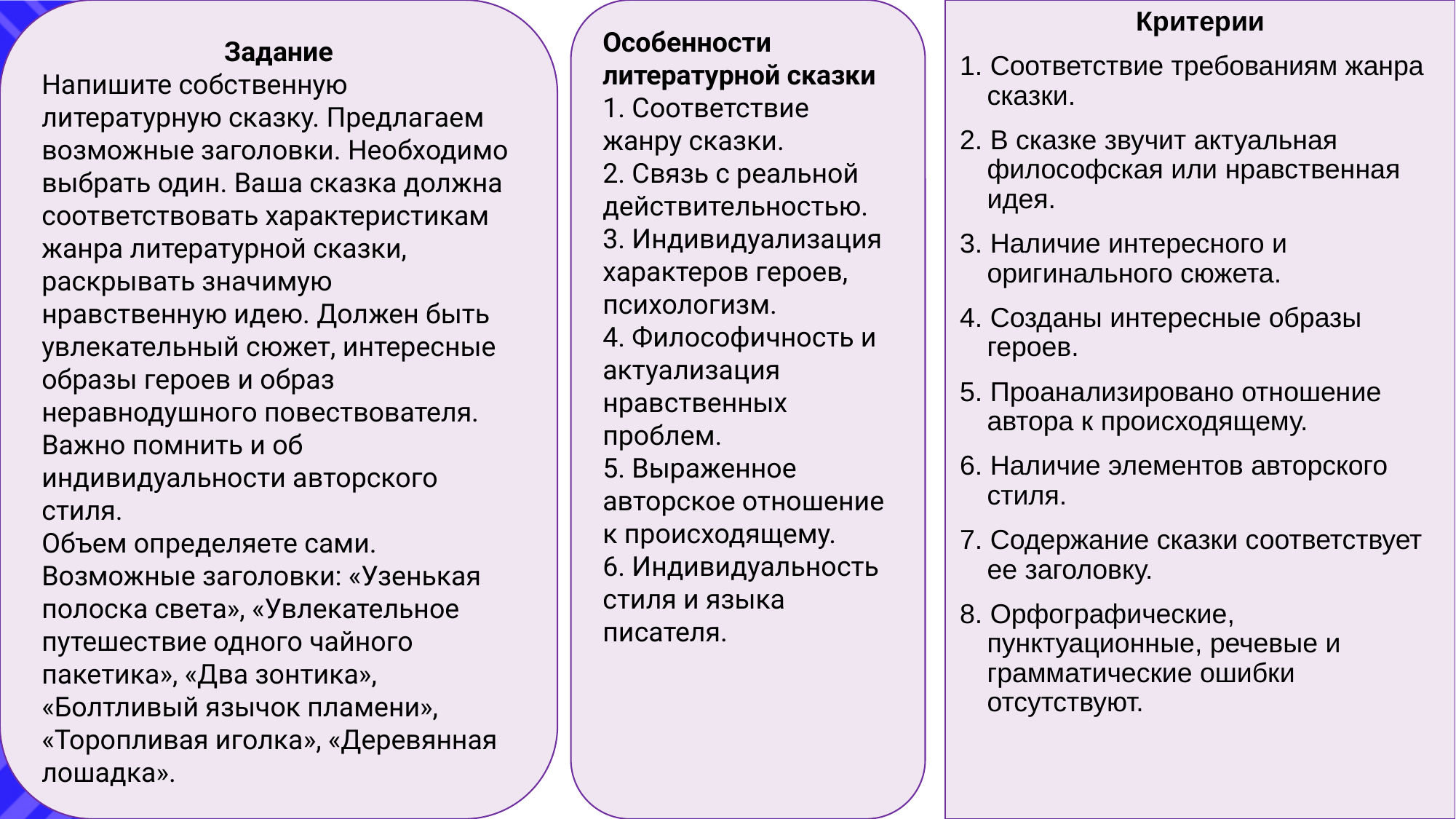

Задание
Напишите собственную литературную сказку. Предлагаем возможные заголовки. Необходимо выбрать один. Ваша сказка должна соответствовать характеристикам жанра литературной сказки, раскрывать значимую нравственную идею. Должен быть увлекательный сюжет, интересные образы героев и образ неравнодушного повествователя.  Важно помнить и об индивидуальности авторского стиля.
Объем определяете сами.
Возможные заголовки: «Узенькая полоска света», «Увлекательное путешествие одного чайного пакетика», «Два зонтика», «Болтливый язычок пламени», «Торопливая иголка», «Деревянная лошадка».
Особенности литературной сказки
1. Соответствие  жанру сказки.
2. Связь с реальной действительностью.
3. Индивидуализация характеров героев, психологизм.
4. Философичность и актуализация нравственных проблем.
5. Выраженное авторское отношение к происходящему.
6. Индивидуальность стиля и языка писателя.

Критерии
1. Соответствие требованиям жанра сказки.
2. В сказке звучит актуальная философская или нравственная идея.
3. Наличие интересного и оригинального сюжета.
4. Созданы интересные образы героев.
5. Проанализировано отношение автора к происходящему.
6. Наличие элементов авторского стиля.
7. Содержание сказки соответствует ее заголовку.
8. Орфографические, пунктуационные, речевые и грамматические ошибки отсутствуют.